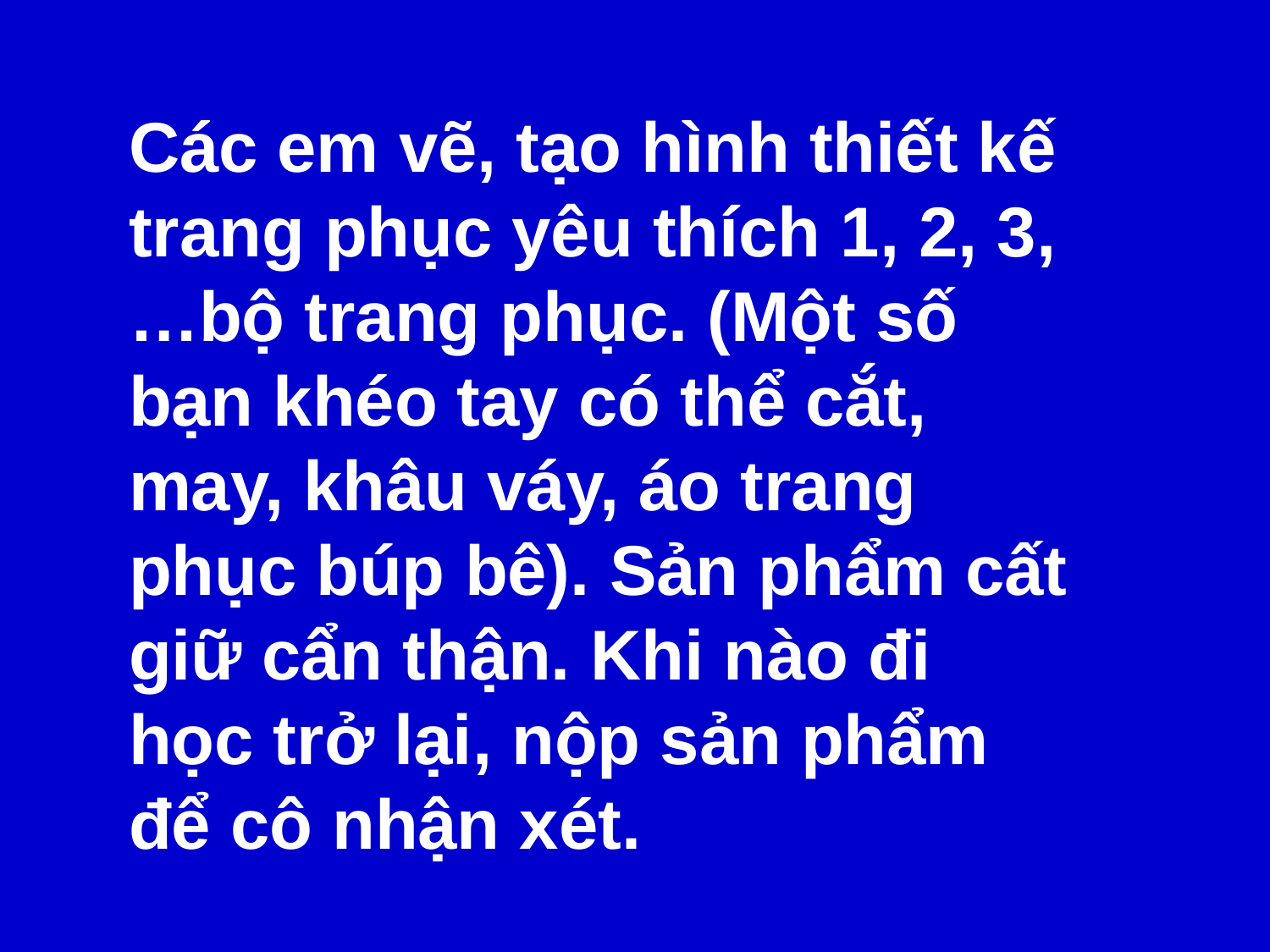

Các em vẽ, tạo hình thiết kế trang phục yêu thích 1, 2, 3,…bộ trang phục. (Một số bạn khéo tay có thể cắt, may, khâu váy, áo trang phục búp bê). Sản phẩm cất giữ cẩn thận. Khi nào đi học trở lại, nộp sản phẩm để cô nhận xét.